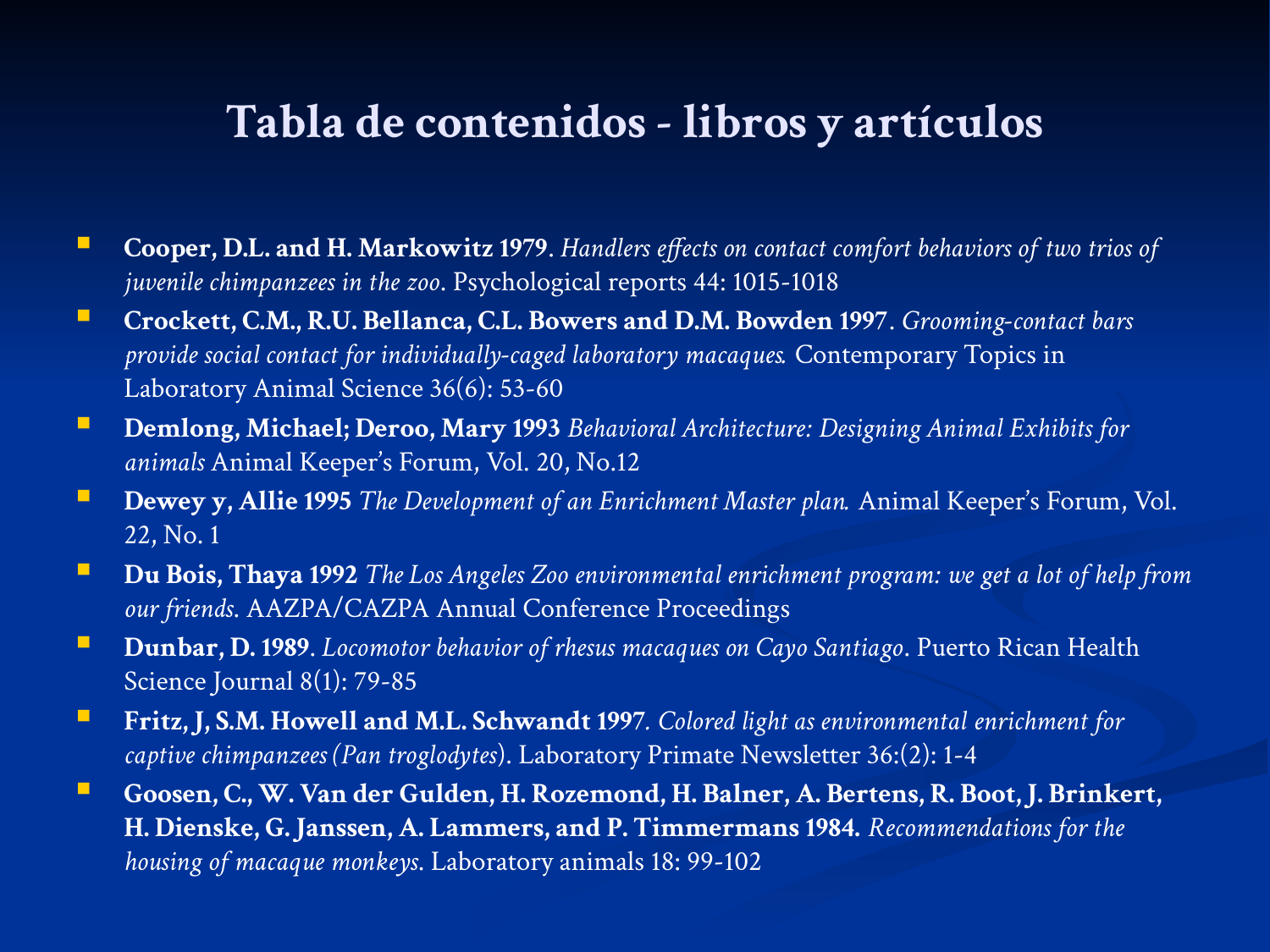

# Tabla de contenidos - libros y artículos
Cooper, D.L. and H. Markowitz 1979. Handlers effects on contact comfort behaviors of two trios of juvenile chimpanzees in the zoo. Psychological reports 44: 1015-1018
Crockett, C.M., R.U. Bellanca, C.L. Bowers and D.M. Bowden 1997. Grooming-contact bars provide social contact for individually-caged laboratory macaques. Contemporary Topics in Laboratory Animal Science 36(6): 53-60
Demlong, Michael; Deroo, Mary 1993 Behavioral Architecture: Designing Animal Exhibits for animals Animal Keeper’s Forum, Vol. 20, No.12
Dewey y, Allie 1995 The Development of an Enrichment Master plan. Animal Keeper’s Forum, Vol. 22, No. 1
Du Bois, Thaya 1992 The Los Angeles Zoo environmental enrichment program: we get a lot of help from our friends. AAZPA/CAZPA Annual Conference Proceedings
Dunbar, D. 1989. Locomotor behavior of rhesus macaques on Cayo Santiago. Puerto Rican Health Science Journal 8(1): 79-85
Fritz, J, S.M. Howell and M.L. Schwandt 1997. Colored light as environmental enrichment for captive chimpanzees (Pan troglodytes). Laboratory Primate Newsletter 36:(2): 1-4
Goosen, C., W. Van der Gulden, H. Rozemond, H. Balner, A. Bertens, R. Boot, J. Brinkert, H. Dienske, G. Janssen, A. Lammers, and P. Timmermans 1984. Recommendations for the housing of macaque monkeys. Laboratory animals 18: 99-102